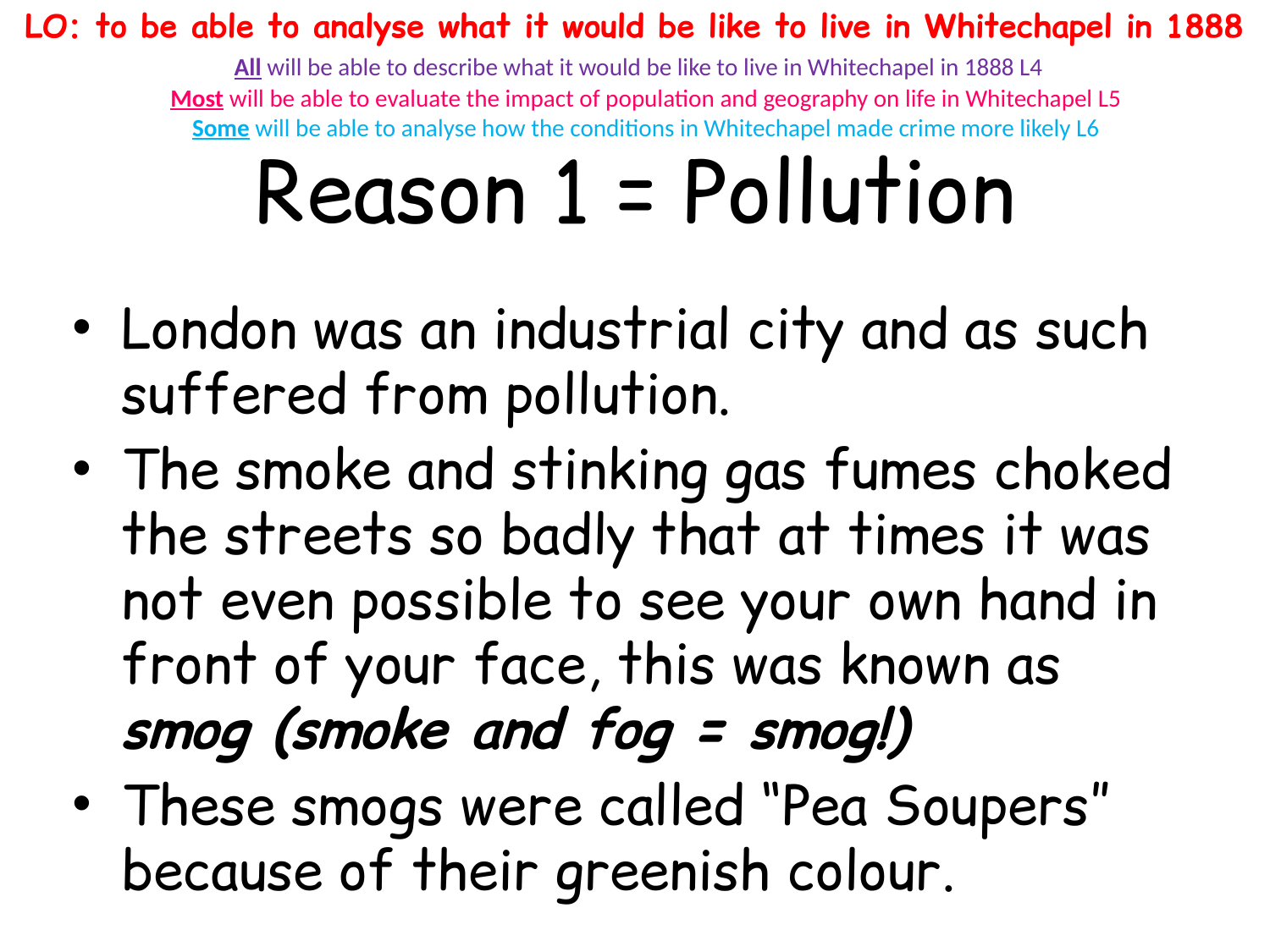

LO: to be able to analyse what it would be like to live in Whitechapel in 1888
 All will be able to describe what it would be like to live in Whitechapel in 1888 L4
    Most will be able to evaluate the impact of population and geography on life in Whitechapel L5
    Some will be able to analyse how the conditions in Whitechapel made crime more likely L6
# Reason 1 = Pollution
London was an industrial city and as such suffered from pollution.
The smoke and stinking gas fumes choked the streets so badly that at times it was not even possible to see your own hand in front of your face, this was known as smog (smoke and fog = smog!)
These smogs were called “Pea Soupers” because of their greenish colour.